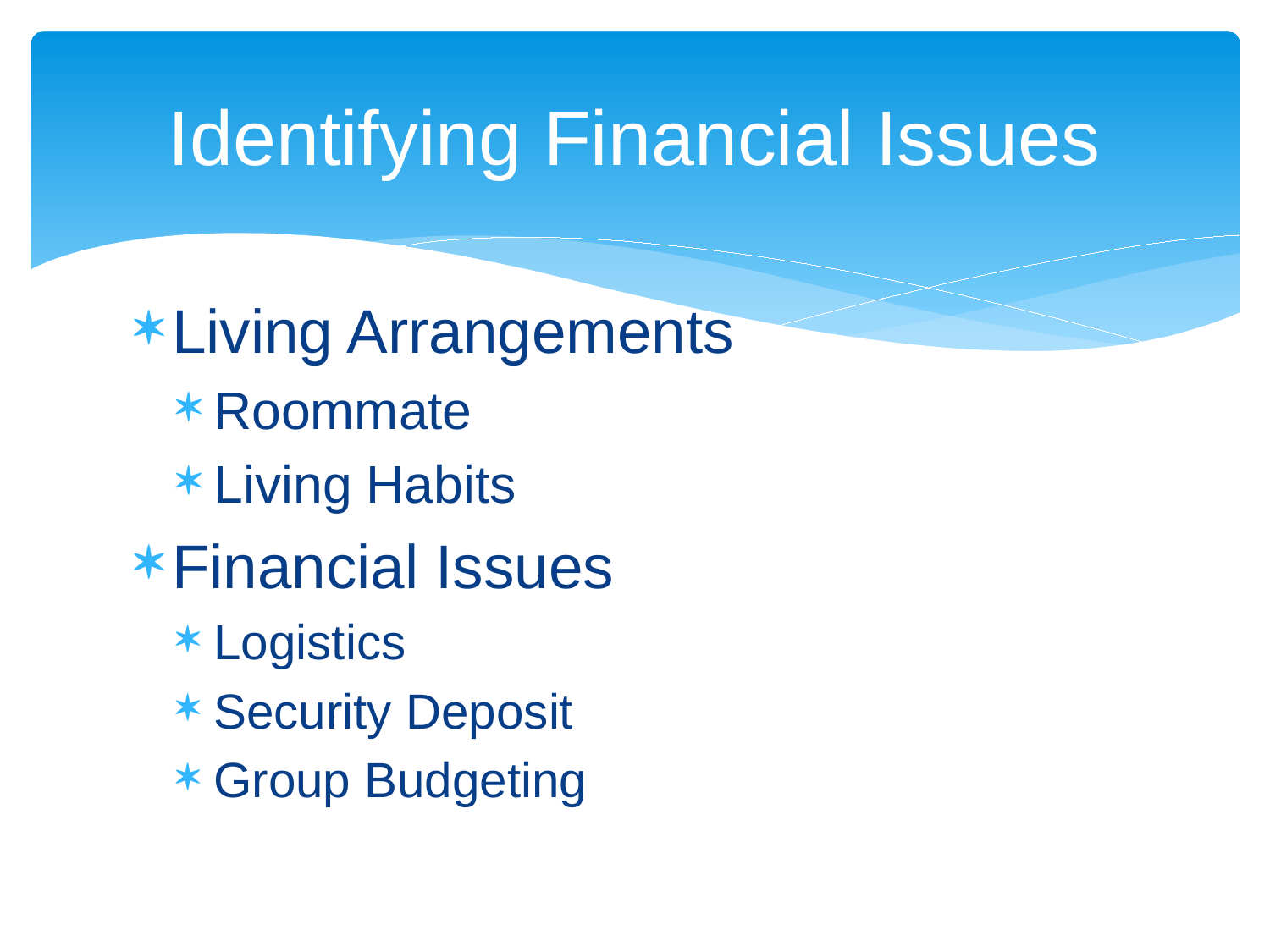

# Identifying Financial Issues
Living Arrangements
Roommate
Living Habits
Financial Issues
Logistics
Security Deposit
Group Budgeting